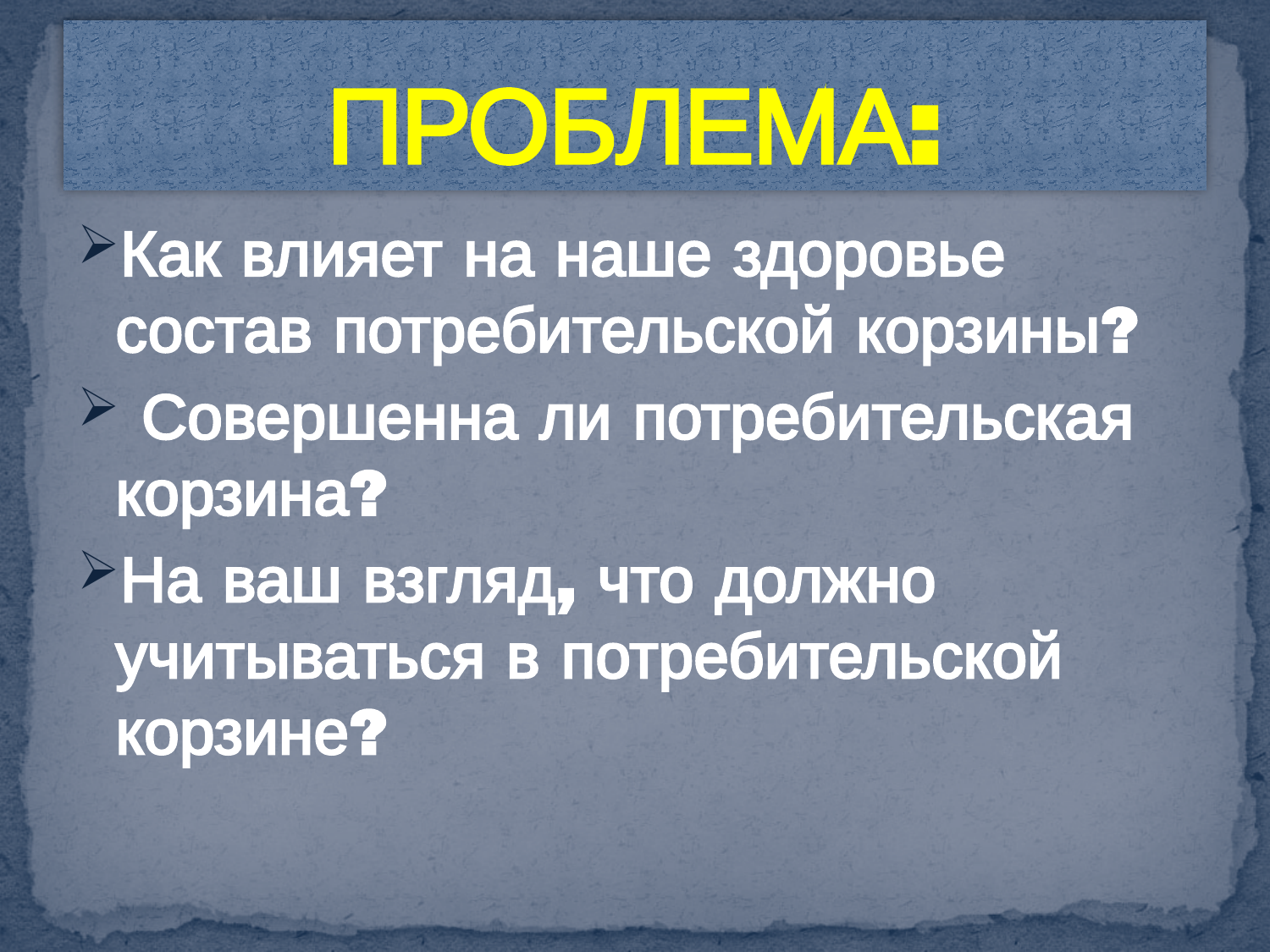

# ПРОБЛЕМА:
Как влияет на наше здоровье состав потребительской корзины?
 Совершенна ли потребительская корзина?
На ваш взгляд, что должно учитываться в потребительской корзине?